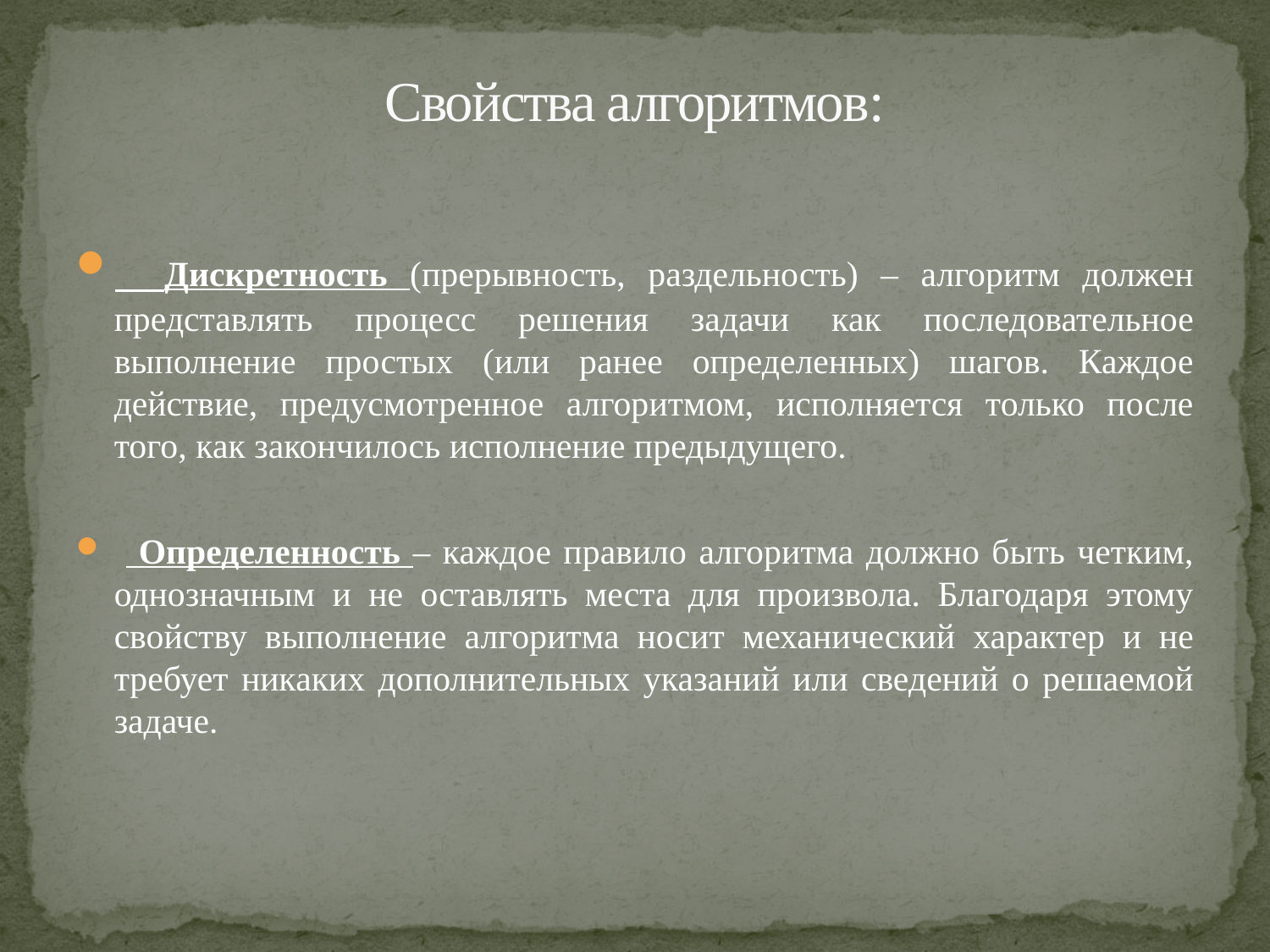

# Свойства алгоритмов:

  Дискретность (прерывность, раздельность) – алгоритм должен представлять процесс решения задачи как последовательное выполнение простых (или ранее определенных) шагов. Каждое действие, предусмотренное алгоритмом, исполняется только после того, как закончилось исполнение предыдущего.

  Определенность – каждое правило алгоритма должно быть четким, однозначным и не оставлять места для произвола. Благодаря этому свойству выполнение алгоритма носит механический характер и не требует никаких дополнительных указаний или сведений о решаемой задаче.